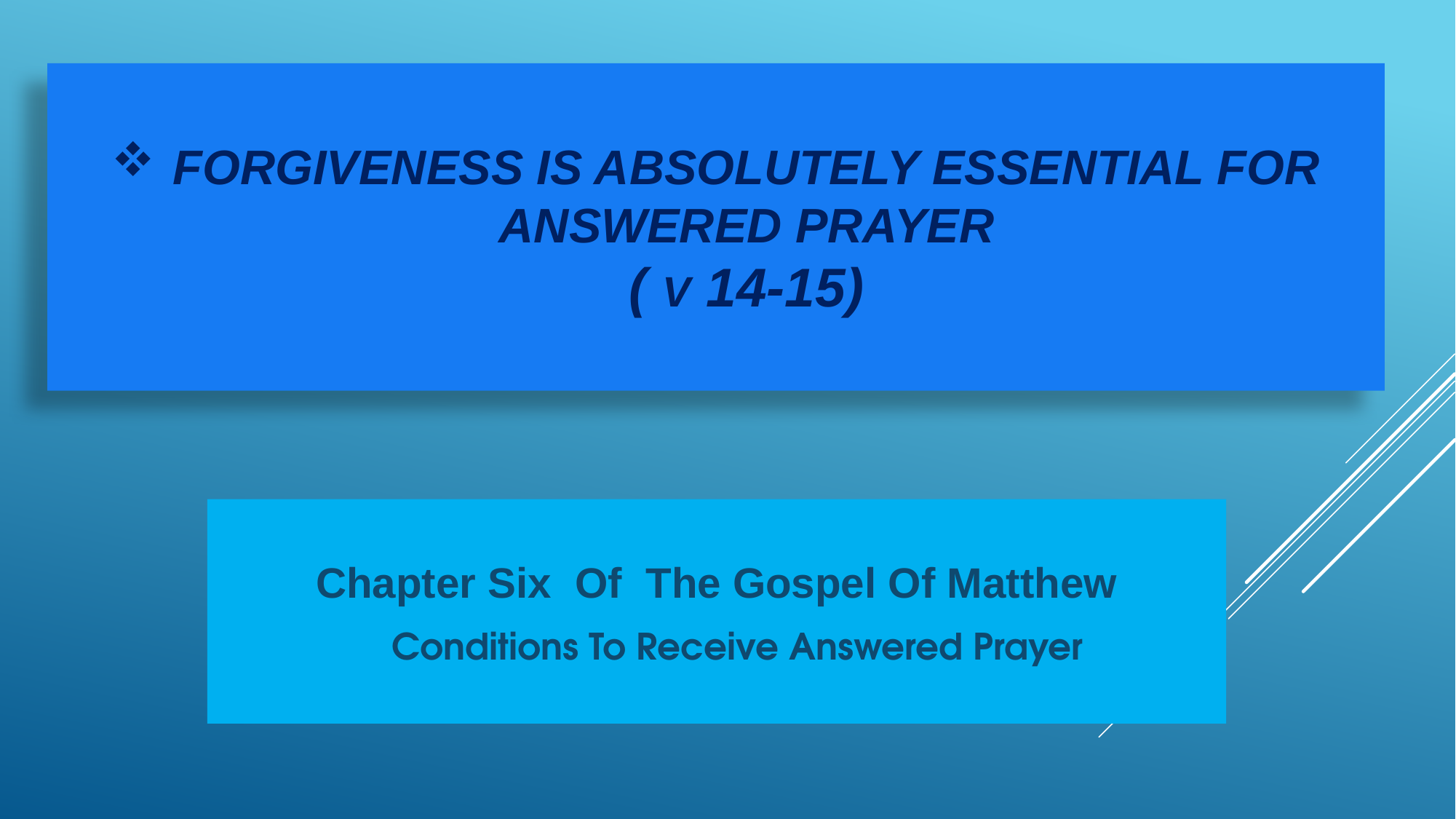

# Forgiveness is absolutely essential for answered prayer ( v 14-15)
Chapter Six  Of  The Gospel Of Matthew
     Conditions To Receive Answered Prayer